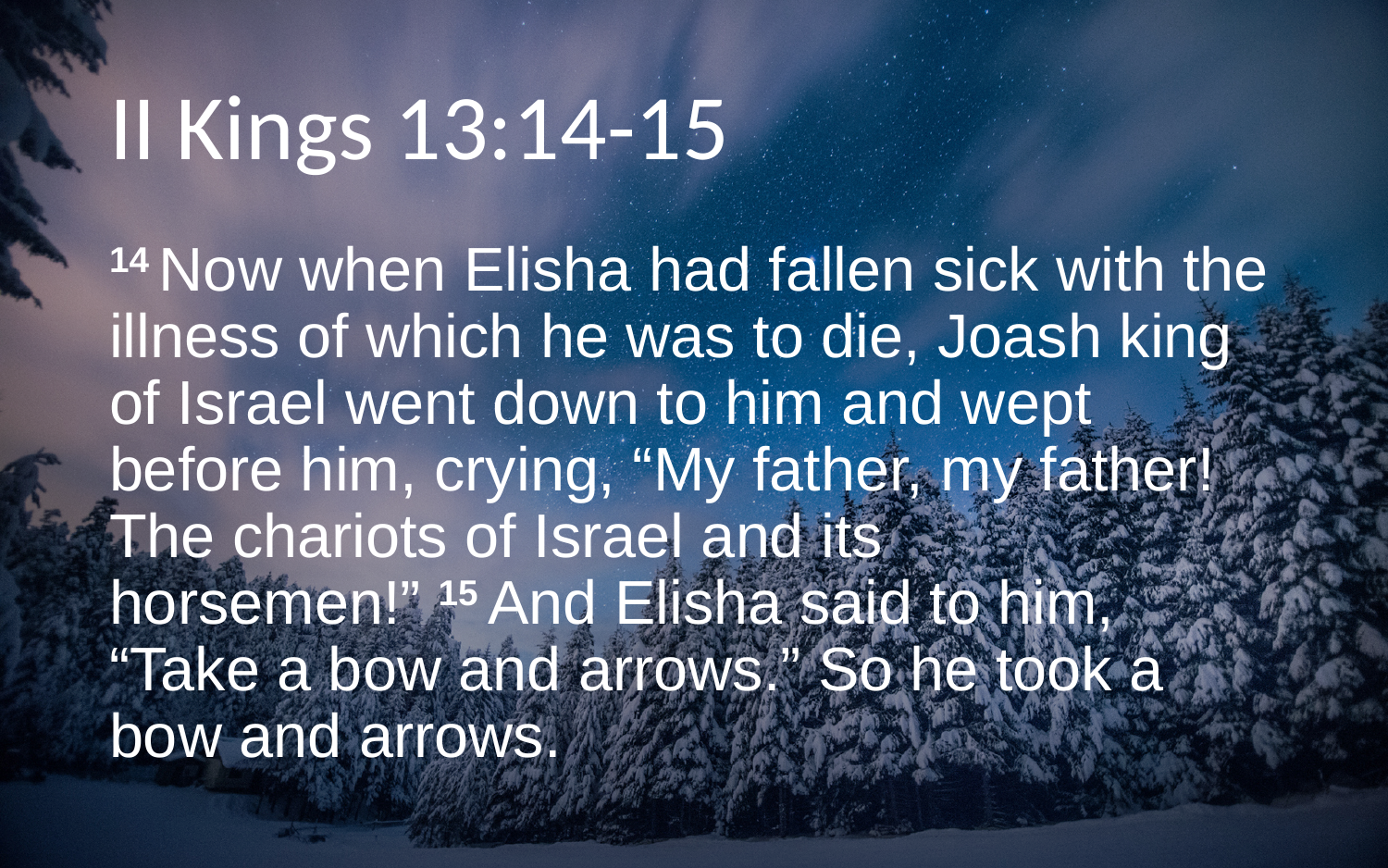

# II Kings 13:14-15
14 Now when Elisha had fallen sick with the illness of which he was to die, Joash king of Israel went down to him and wept before him, crying, “My father, my father! The chariots of Israel and its horsemen!” 15 And Elisha said to him, “Take a bow and arrows.” So he took a bow and arrows.